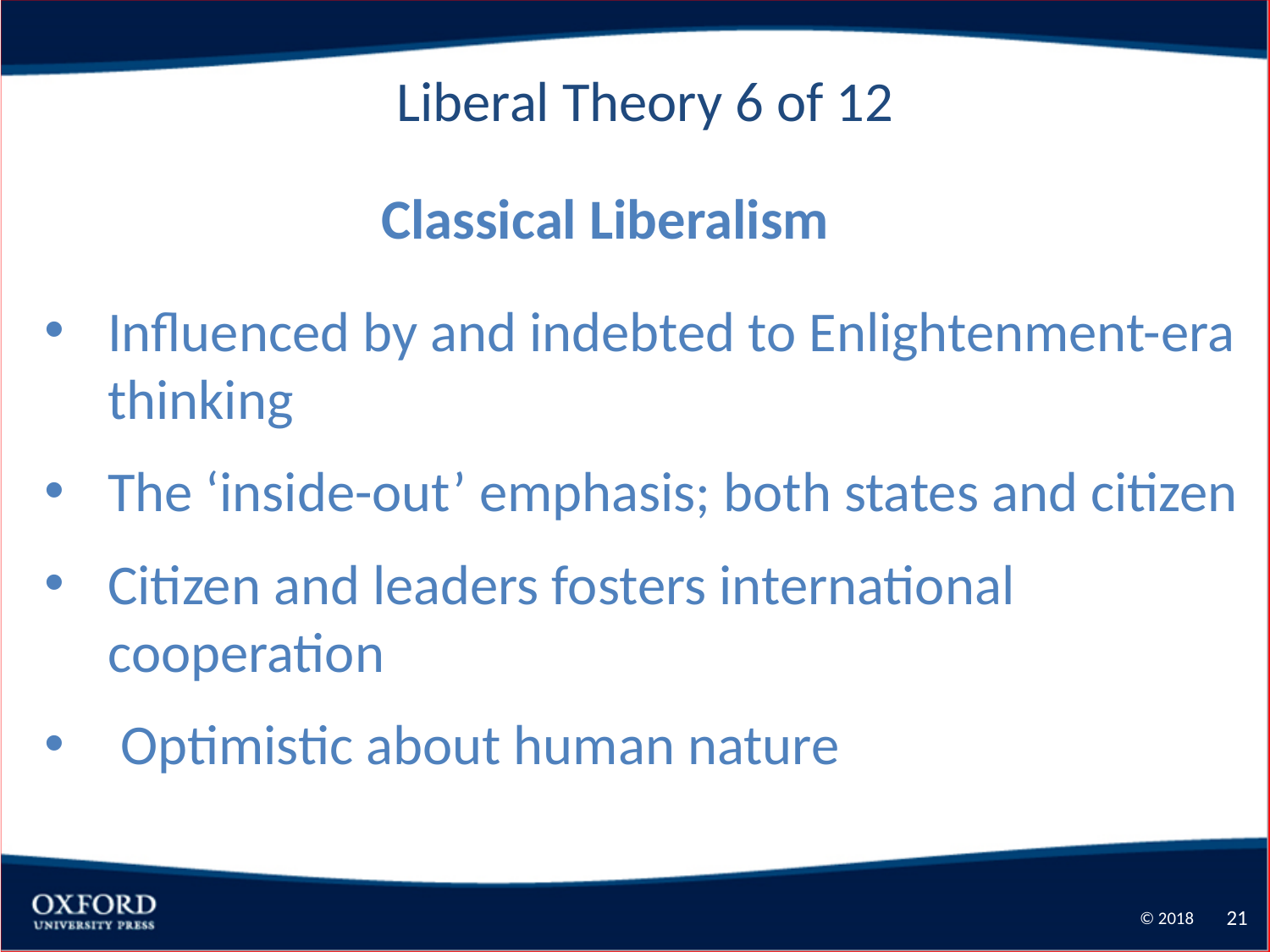

Liberal Theory 6 of 12
Classical Liberalism
Influenced by and indebted to Enlightenment-era thinking
The ‘inside-out’ emphasis; both states and citizen
Citizen and leaders fosters international cooperation
 Optimistic about human nature